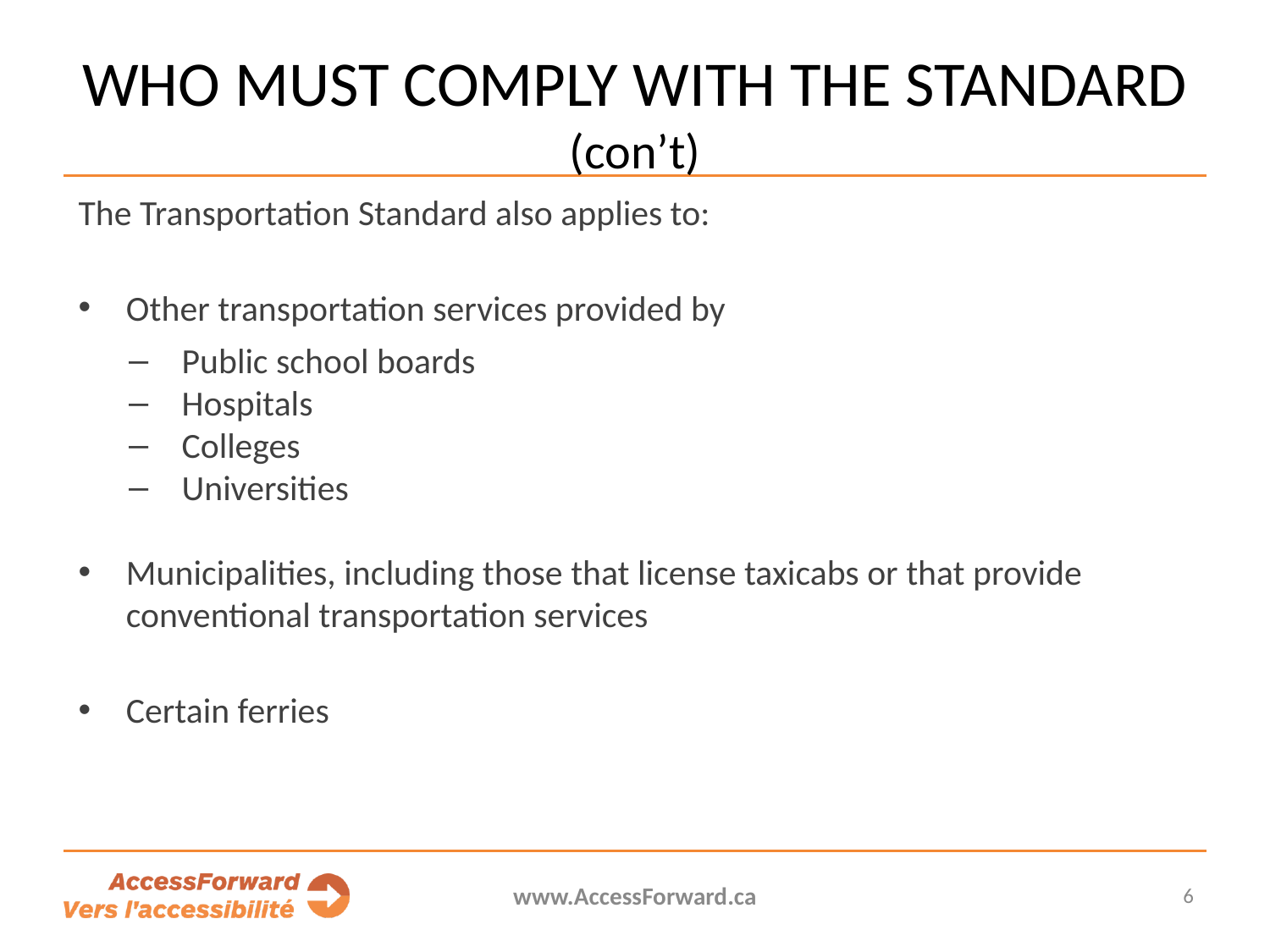

# Who must comply with the standard (con’t)
The Transportation Standard also applies to:
Other transportation services provided by
Public school boards
Hospitals
Colleges
Universities
Municipalities, including those that license taxicabs or that provide conventional transportation services
Certain ferries
www.AccessForward.ca
6